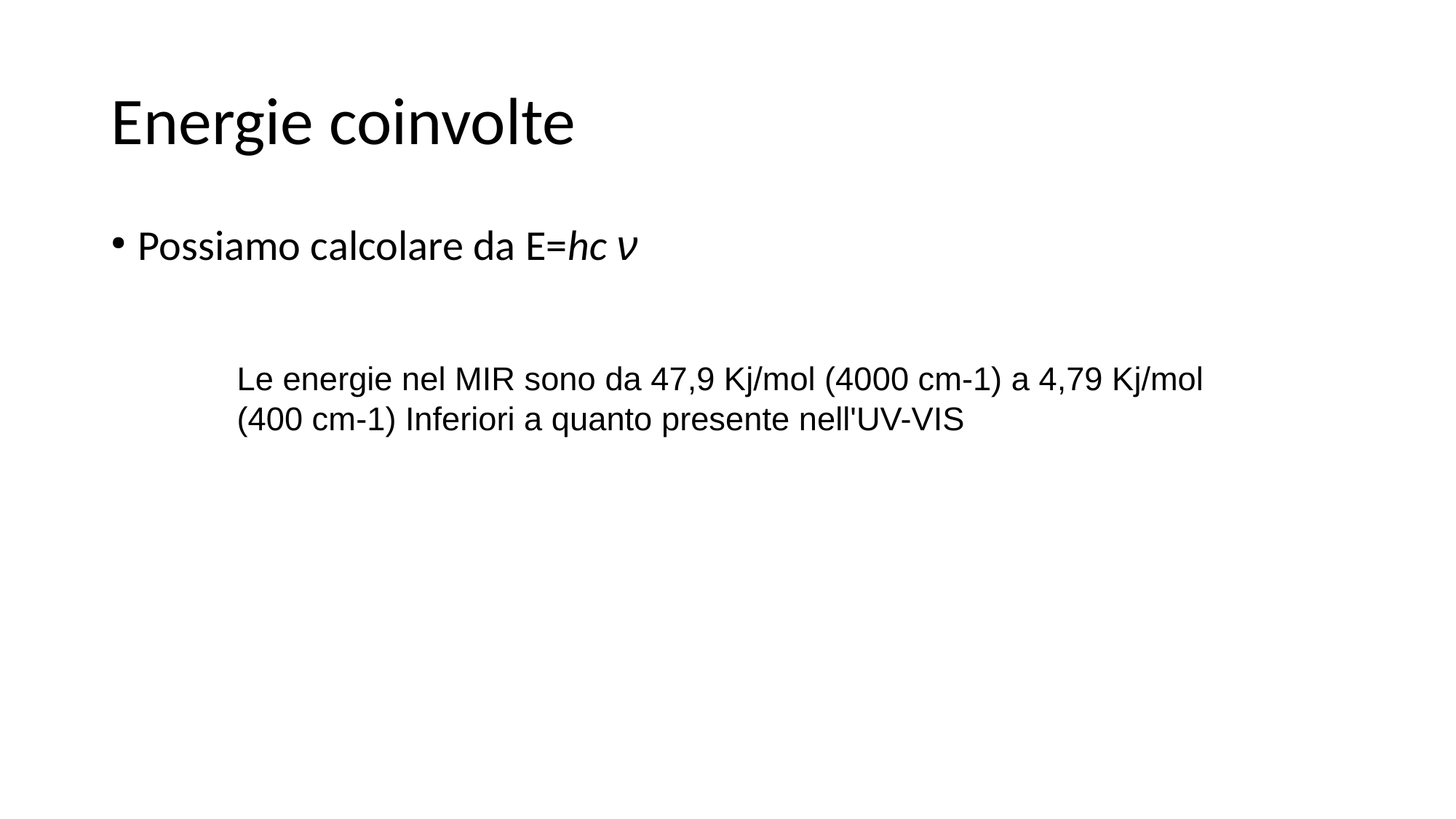

Energie coinvolte
Possiamo calcolare da E=hc ν
Le energie nel MIR sono da 47,9 Kj/mol (4000 cm-1) a 4,79 Kj/mol (400 cm-1) Inferiori a quanto presente nell'UV-VIS